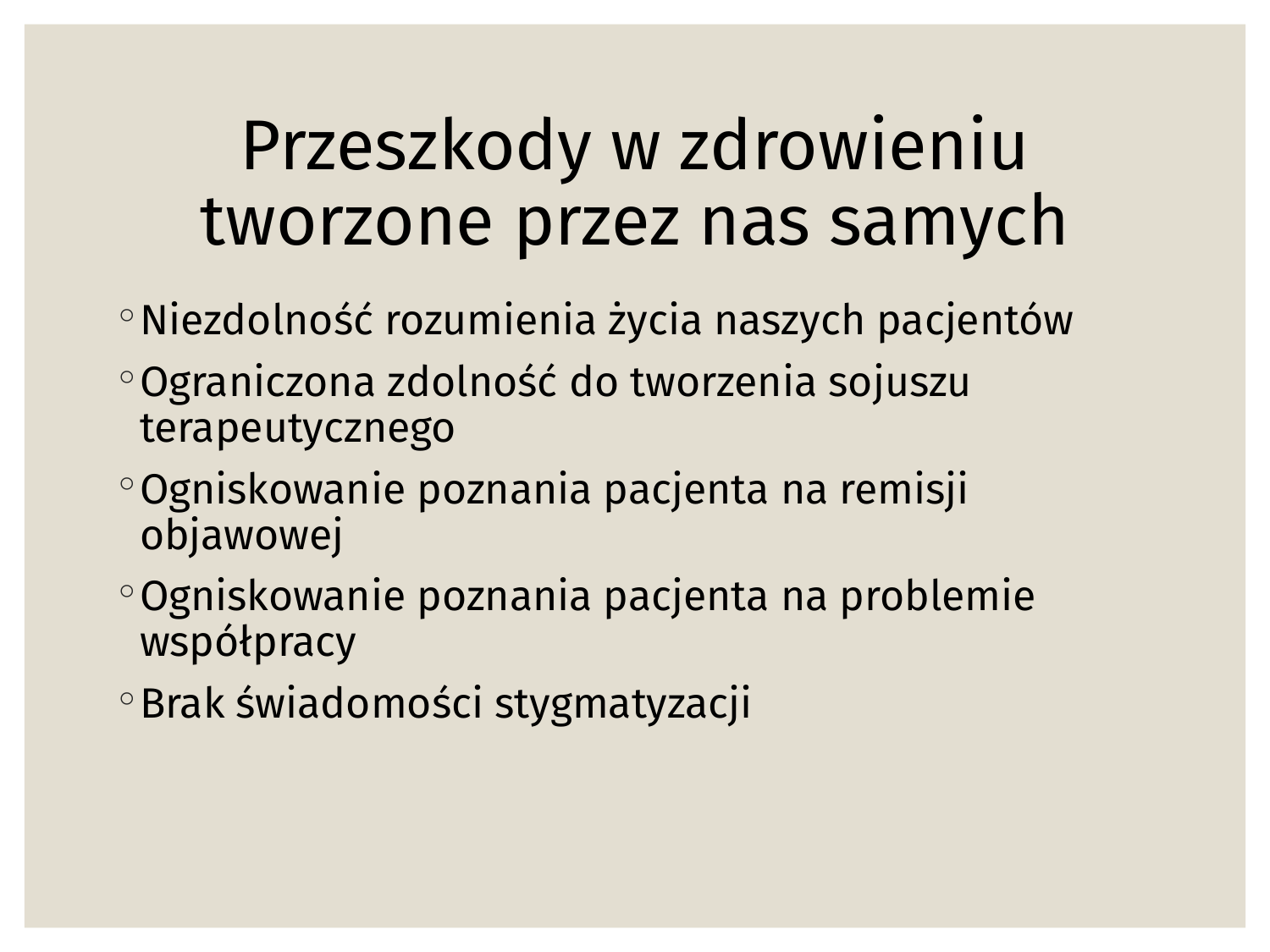

# Przeszkody w zdrowieniu tworzone przez nas samych
Niezdolność rozumienia życia naszych pacjentów
Ograniczona zdolność do tworzenia sojuszu terapeutycznego
Ogniskowanie poznania pacjenta na remisji objawowej
Ogniskowanie poznania pacjenta na problemie współpracy
Brak świadomości stygmatyzacji